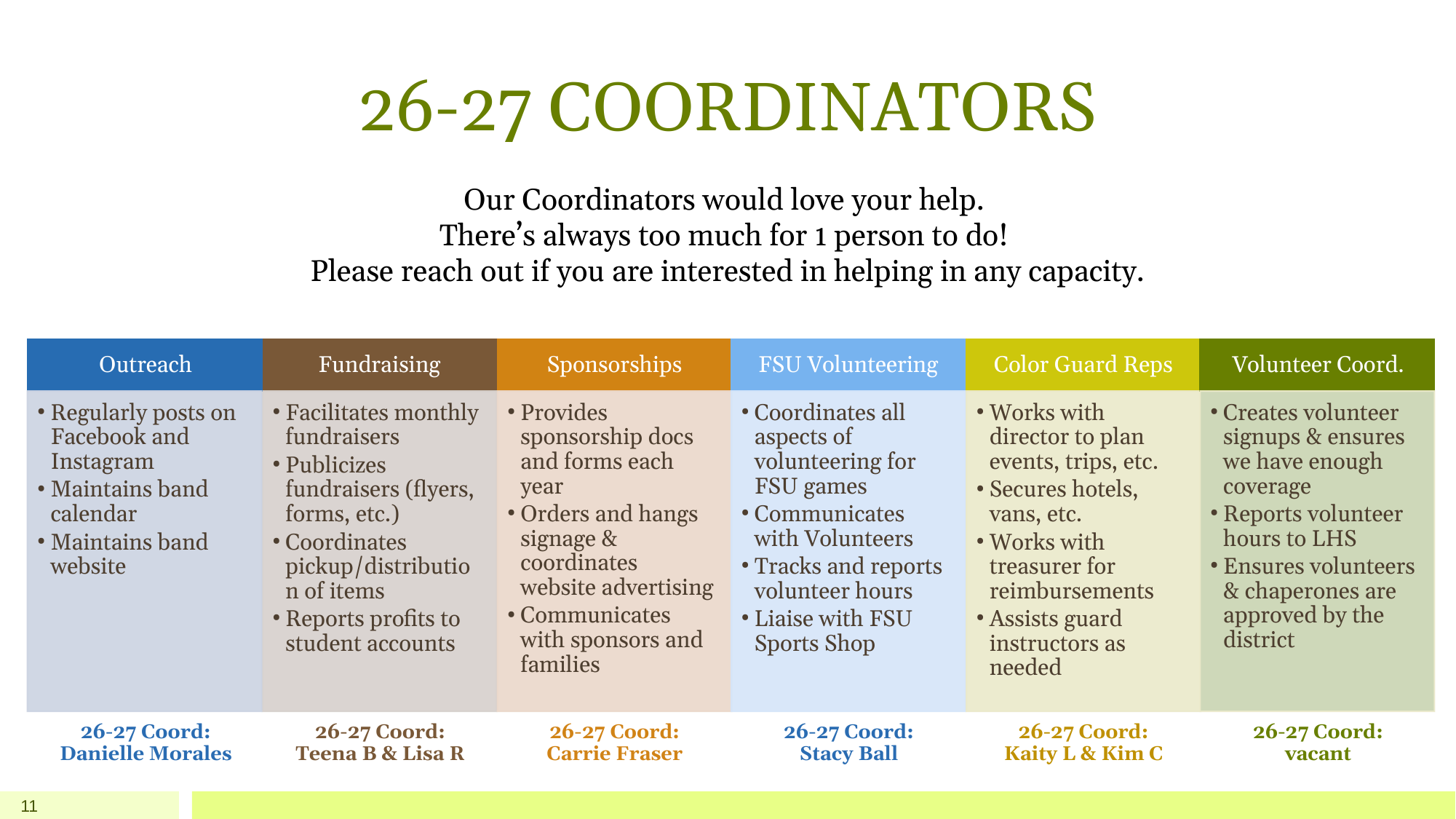

# 26-27 COORDINATORS
Our Coordinators would love your help.
There’s always too much for 1 person to do!
Please reach out if you are interested in helping in any capacity.
Volunteer Coord.

Outreach

Fundraising

Sponsorships

FSU Volunteering

Color Guard Reps

Regularly posts on Facebook and Instagram
Maintains band calendar
Maintains band website

Facilitates monthly fundraisers
Publicizes fundraisers (flyers, forms, etc.)
Coordinates pickup/distribution of items
Reports profits to student accounts

Provides sponsorship docs and forms each year
Orders and hangs signage & coordinates website advertising
Communicates with sponsors and families

Coordinates all aspects of volunteering for FSU games
Communicates with Volunteers
Tracks and reports volunteer hours
Liaise with FSU Sports Shop

Works with director to plan events, trips, etc.
Secures hotels, vans, etc.
Works with treasurer for reimbursements
Assists guard instructors as needed

Creates volunteer signups & ensures we have enough coverage
Reports volunteer hours to LHS
Ensures volunteers & chaperones are approved by the district
26-27 Coord:
Danielle Morales
26-27 Coord:
Teena B & Lisa R
26-27 Coord:
Carrie Fraser
26-27 Coord:
Stacy Ball
26-27 Coord:
Kaity L & Kim C
26-27 Coord:
vacant
11